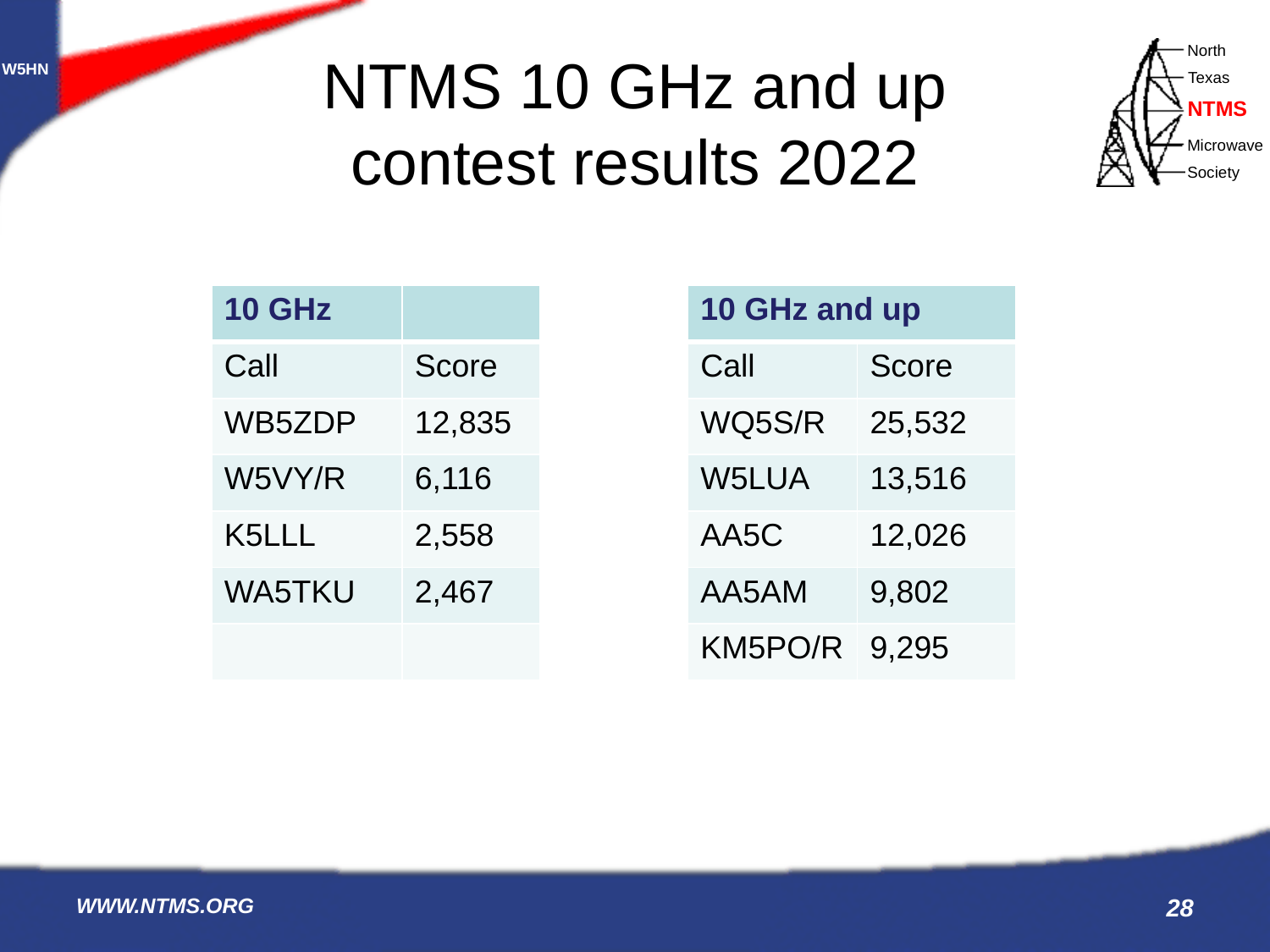

# NTMS 10 GHz and up contest results 2022
| 10 GHz |  |
| --- | --- |
| Call | Score |
| WB5ZDP | 12,835 |
| W5VY/R | 6,116 |
| K5LLL | 2,558 |
| WA5TKU | 2,467 |
|  |  |
| 10 GHz and up |  |
| --- | --- |
| Call | Score |
| WQ5S/R | 25,532 |
| W5LUA | 13,516 |
| AA5C | 12,026 |
| AA5AM | 9,802 |
| KM5PO/R | 9,295 |
WWW.NTMS.ORG
28